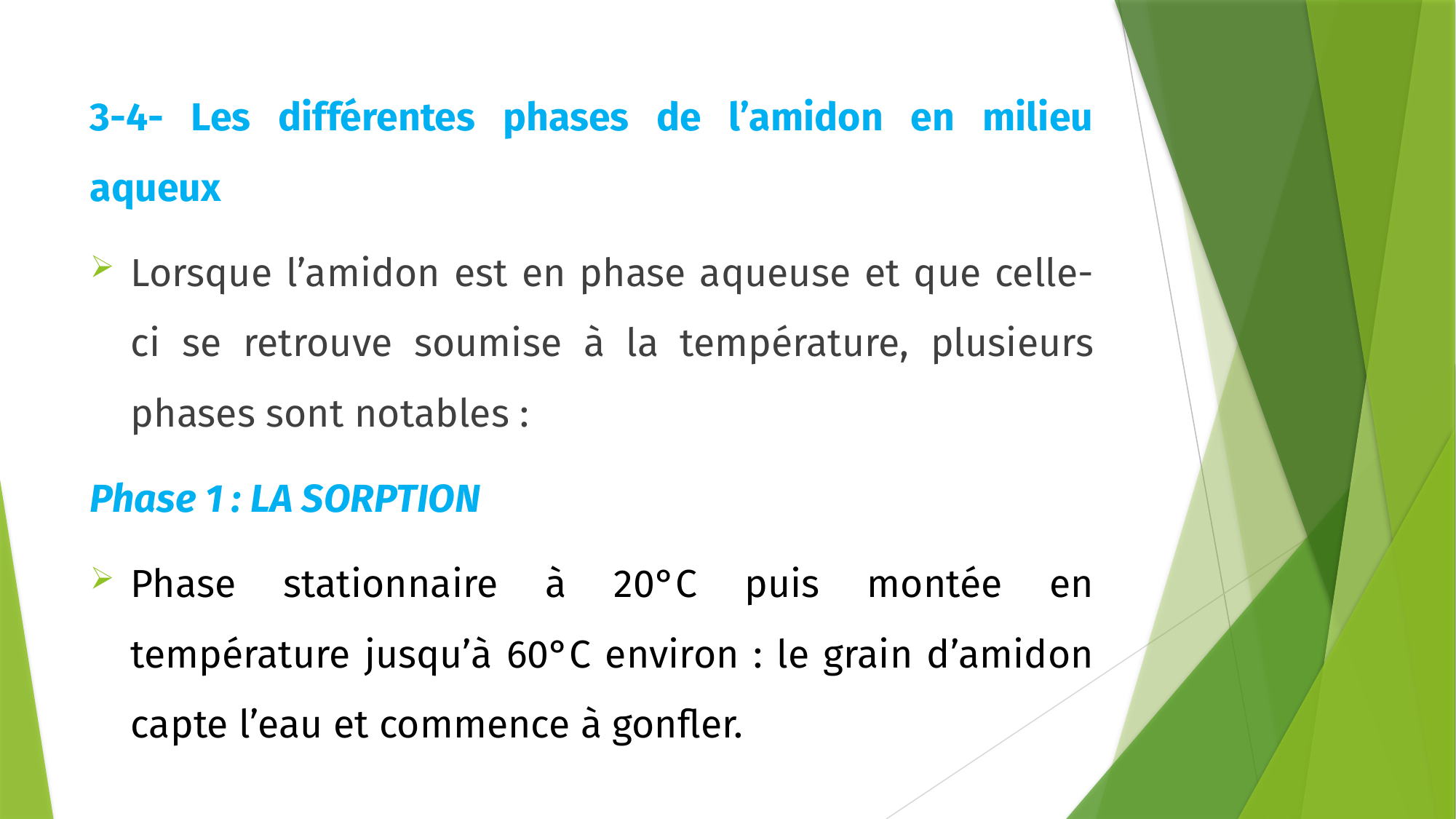

3-4- Les différentes phases de l’amidon en milieu aqueux
Lorsque l’amidon est en phase aqueuse et que celle-ci se retrouve soumise à la température, plusieurs phases sont notables :
Phase 1 : LA SORPTION
Phase stationnaire à 20°C puis montée en température jusqu’à 60°C environ : le grain d’amidon capte l’eau et commence à gonfler.